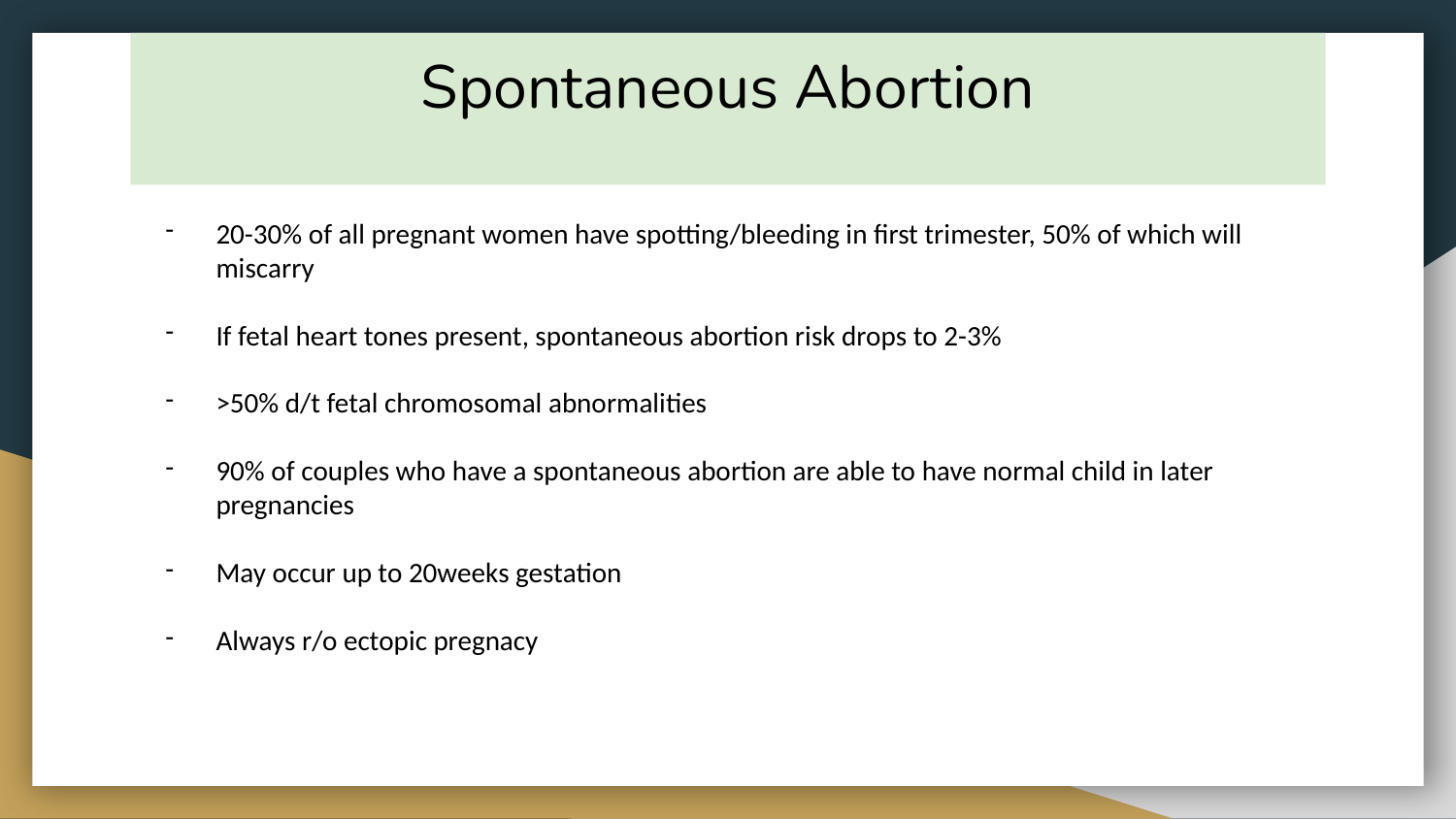

# Spontaneous Abortion
20-30% of all pregnant women have spotting/bleeding in first trimester, 50% of which will miscarry

If fetal heart tones present, spontaneous abortion risk drops to 2-3%

>50% d/t fetal chromosomal abnormalities

90% of couples who have a spontaneous abortion are able to have normal child in later pregnancies

May occur up to 20weeks gestation

Always r/o ectopic pregnacy